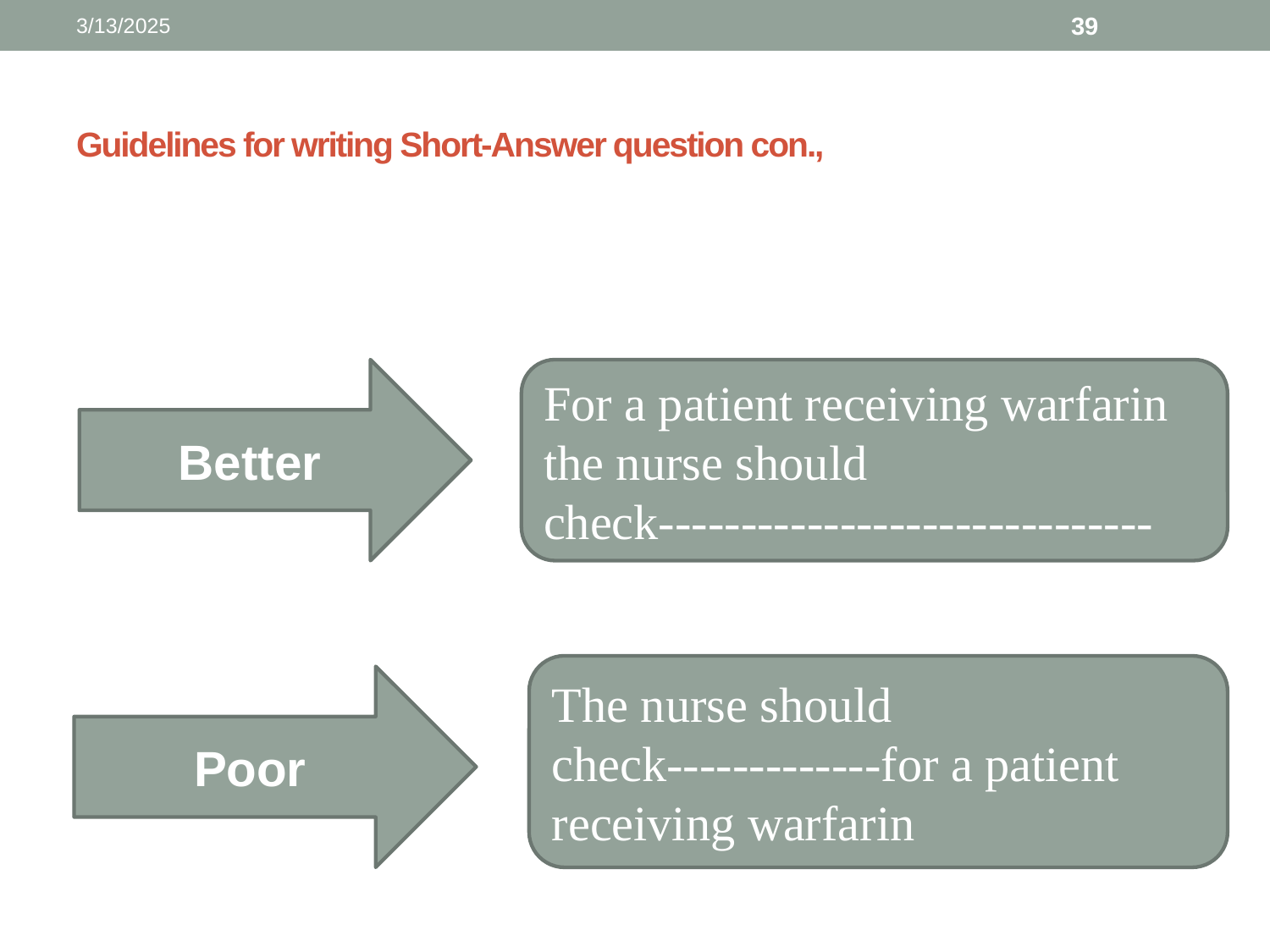

3/13/2025
39
# Guidelines for writing Short-Answer question con.,
Better
For a patient receiving warfarin the nurse should check------------------------------
The nurse should check-------------for a patient receiving warfarin
Poor